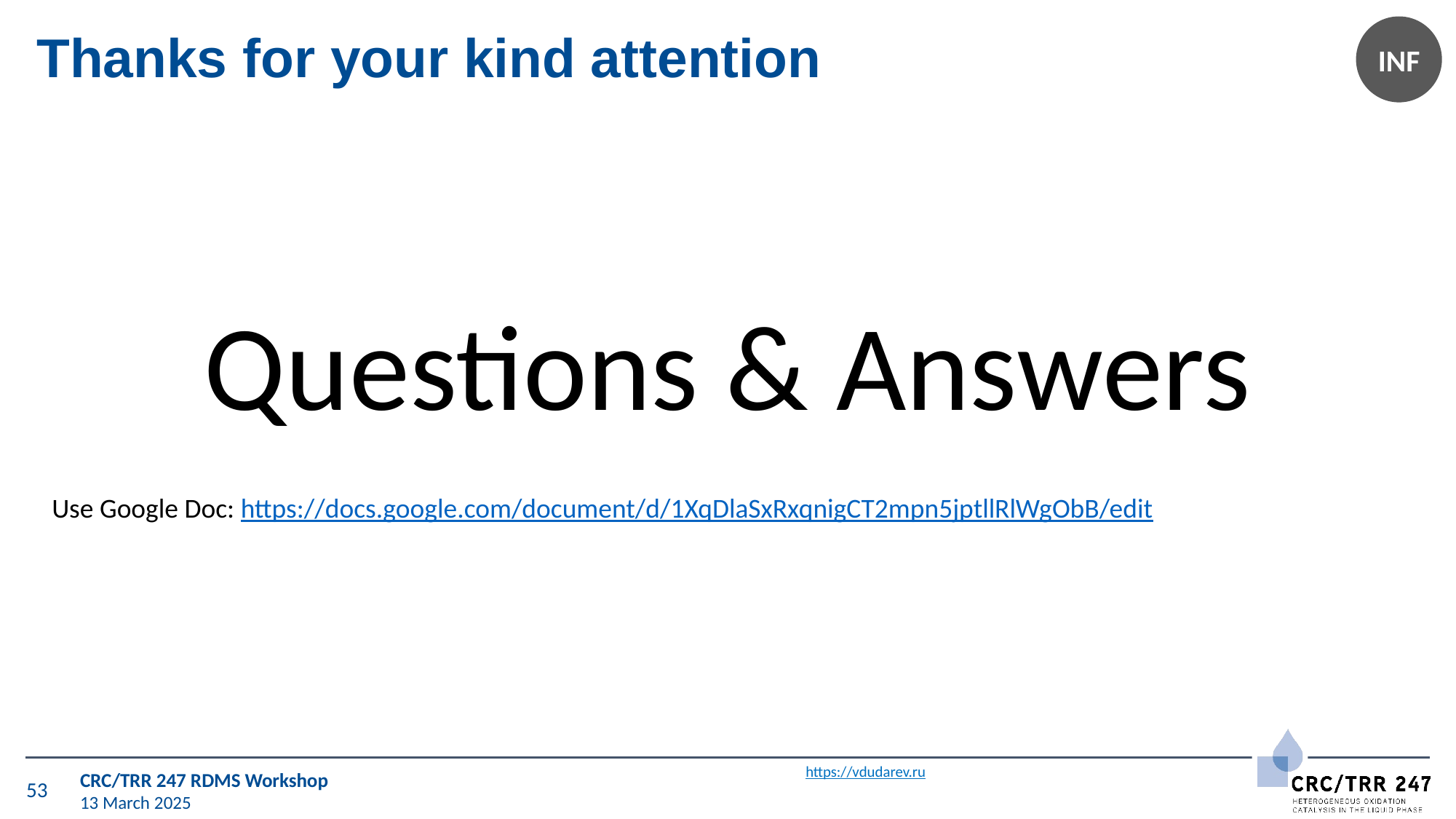

# Thanks for your kind attention

Questions & Answers

Use Google Doc: https://docs.google.com/document/d/1XqDlaSxRxqnigCT2mpn5jptllRlWgObB/edit
https://vdudarev.ru